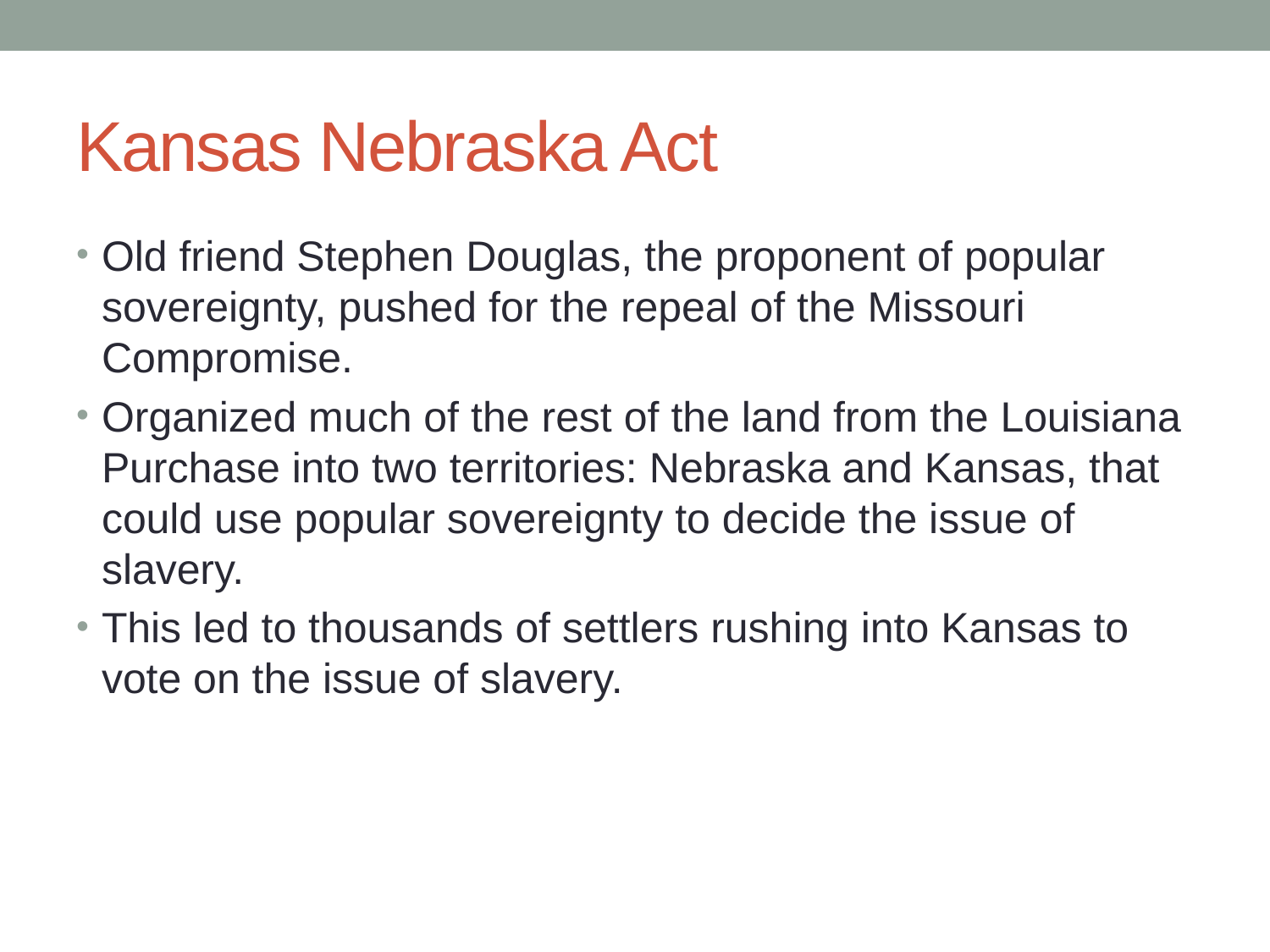

# Kansas Nebraska Act
Old friend Stephen Douglas, the proponent of popular sovereignty, pushed for the repeal of the Missouri Compromise.
Organized much of the rest of the land from the Louisiana Purchase into two territories: Nebraska and Kansas, that could use popular sovereignty to decide the issue of slavery.
This led to thousands of settlers rushing into Kansas to vote on the issue of slavery.